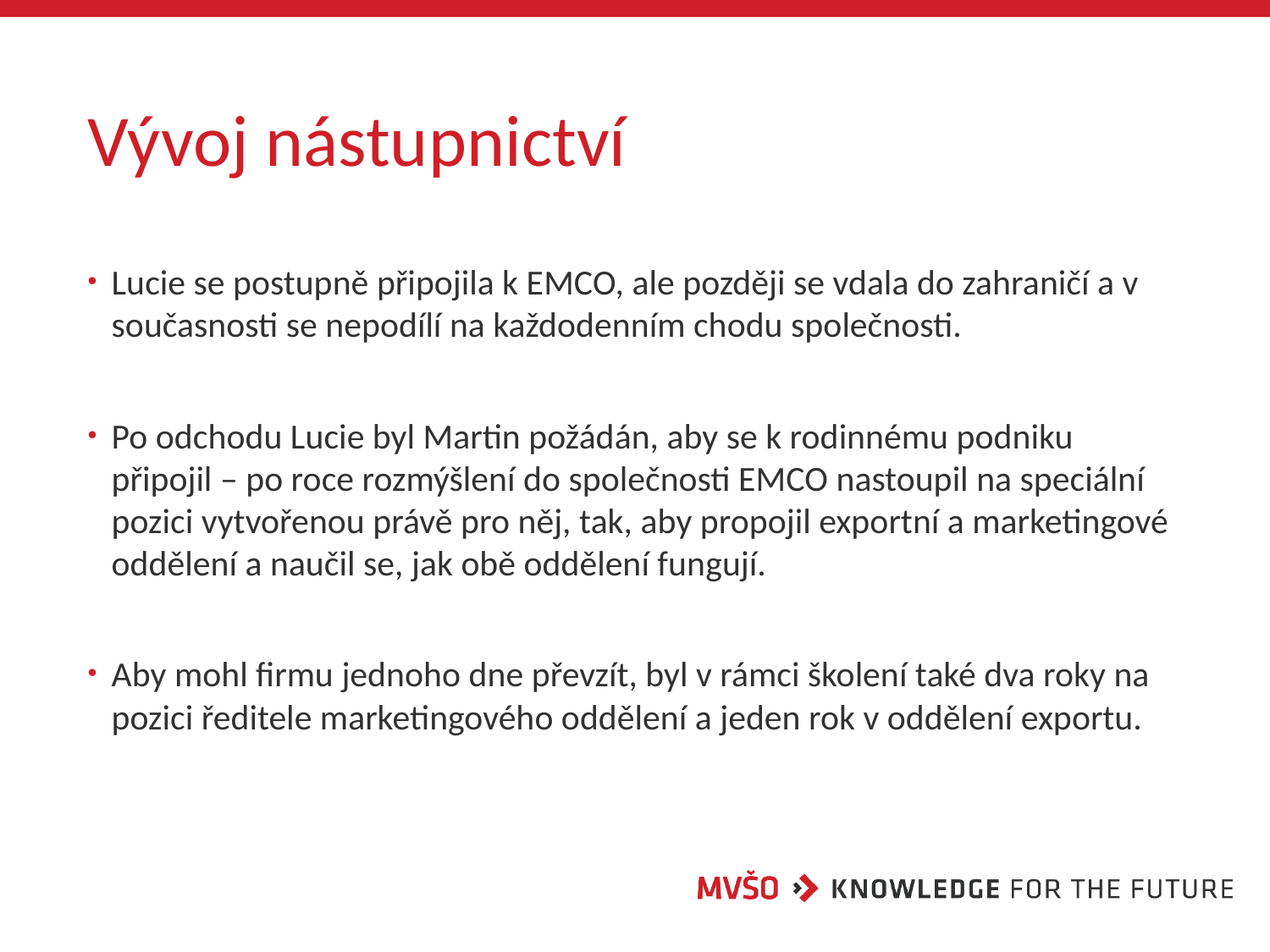

# Vývoj nástupnictví
Lucie se postupně připojila k EMCO, ale později se vdala do zahraničí a v současnosti se nepodílí na každodenním chodu společnosti.

Po odchodu Lucie byl Martin požádán, aby se k rodinnému podniku připojil – po roce rozmýšlení do společnosti EMCO nastoupil na speciální pozici vytvořenou právě pro něj, tak, aby propojil exportní a marketingové oddělení a naučil se, jak obě oddělení fungují.

Aby mohl firmu jednoho dne převzít, byl v rámci školení také dva roky na pozici ředitele marketingového oddělení a jeden rok v oddělení exportu.